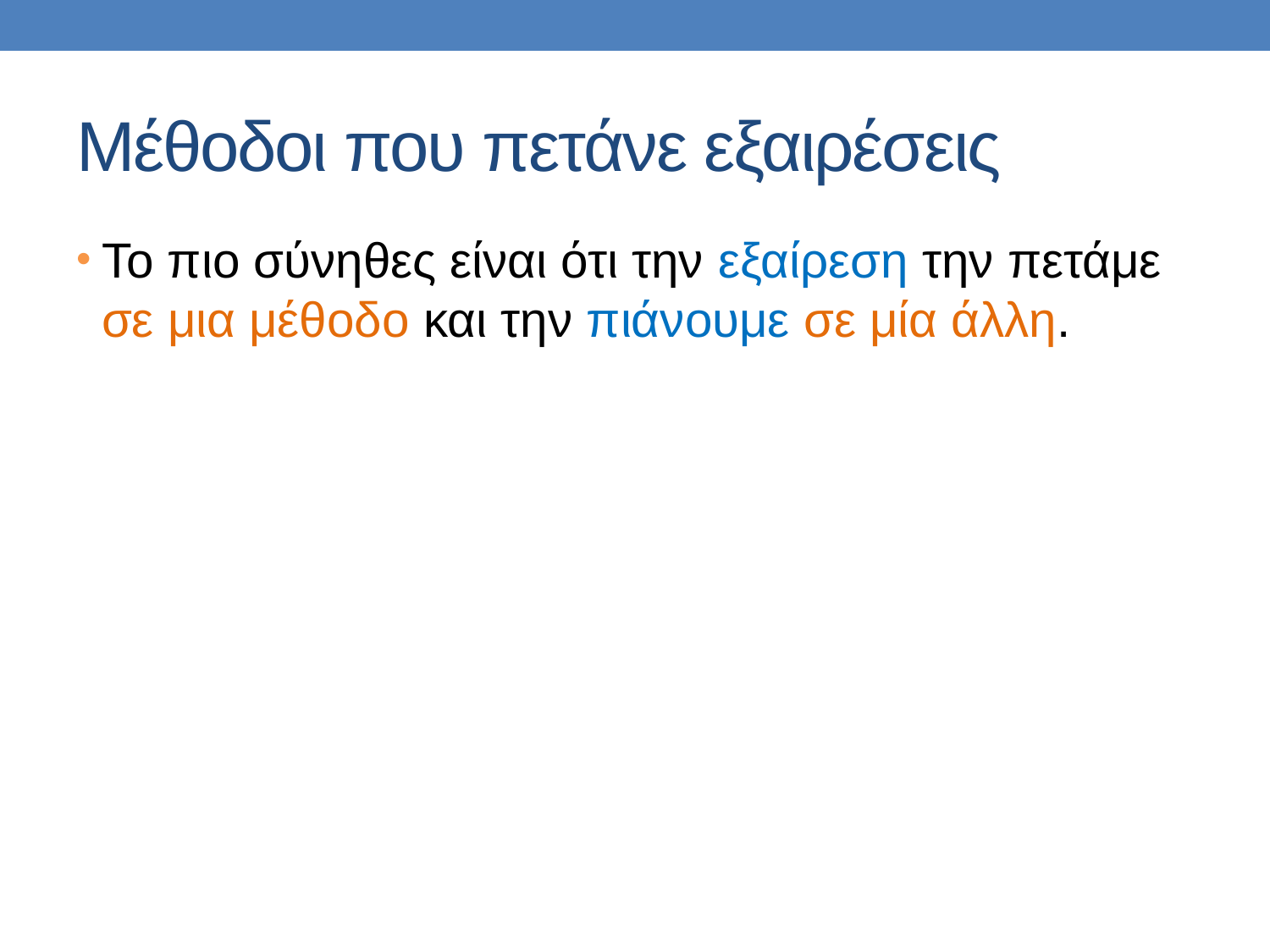

# Μέθοδοι που πετάνε εξαιρέσεις
Το πιο σύνηθες είναι ότι την εξαίρεση την πετάμε σε μια μέθοδο και την πιάνουμε σε μία άλλη.